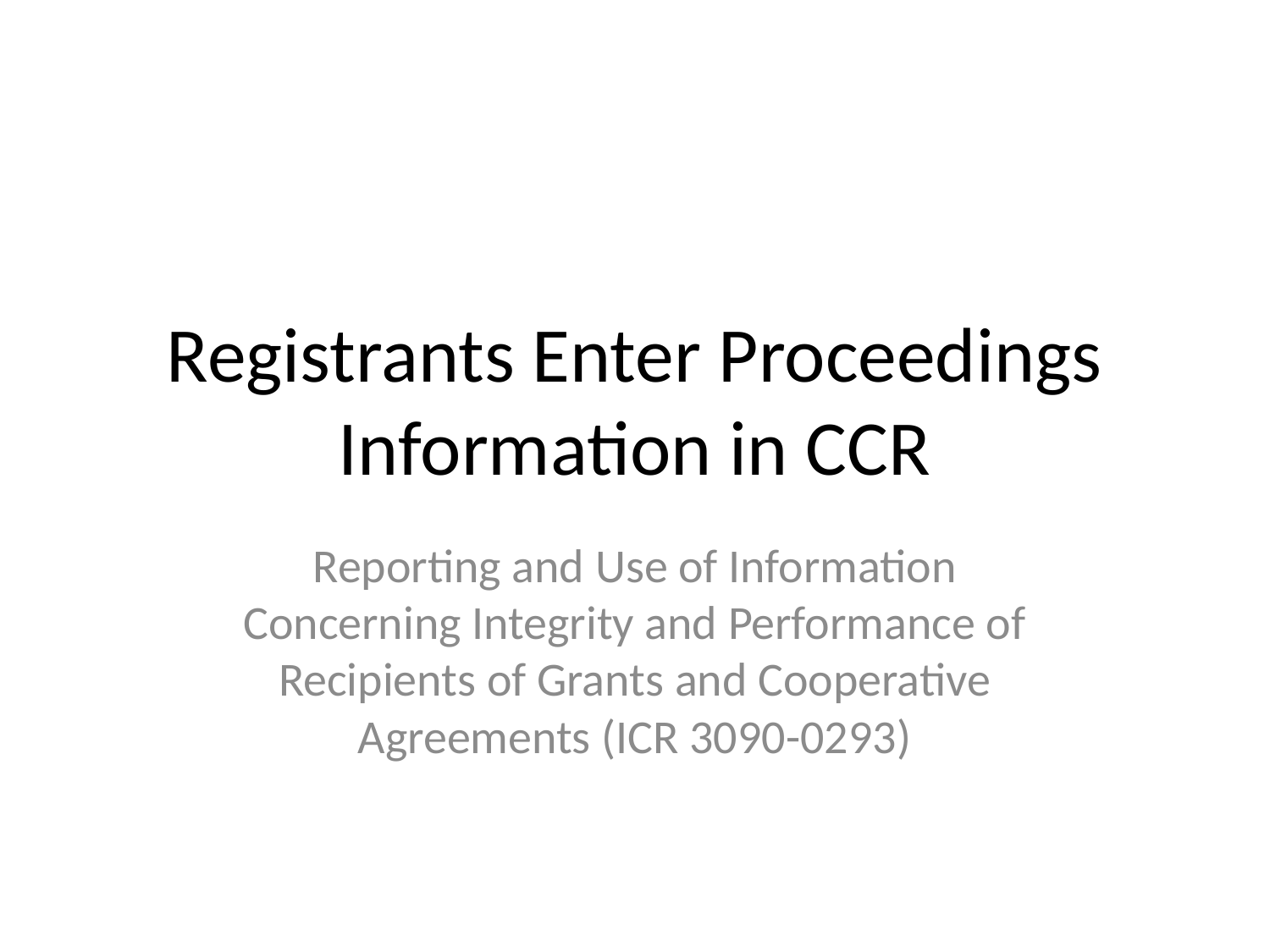

# Registrants Enter Proceedings Information in CCR
Reporting and Use of Information Concerning Integrity and Performance of Recipients of Grants and Cooperative Agreements (ICR 3090-0293)